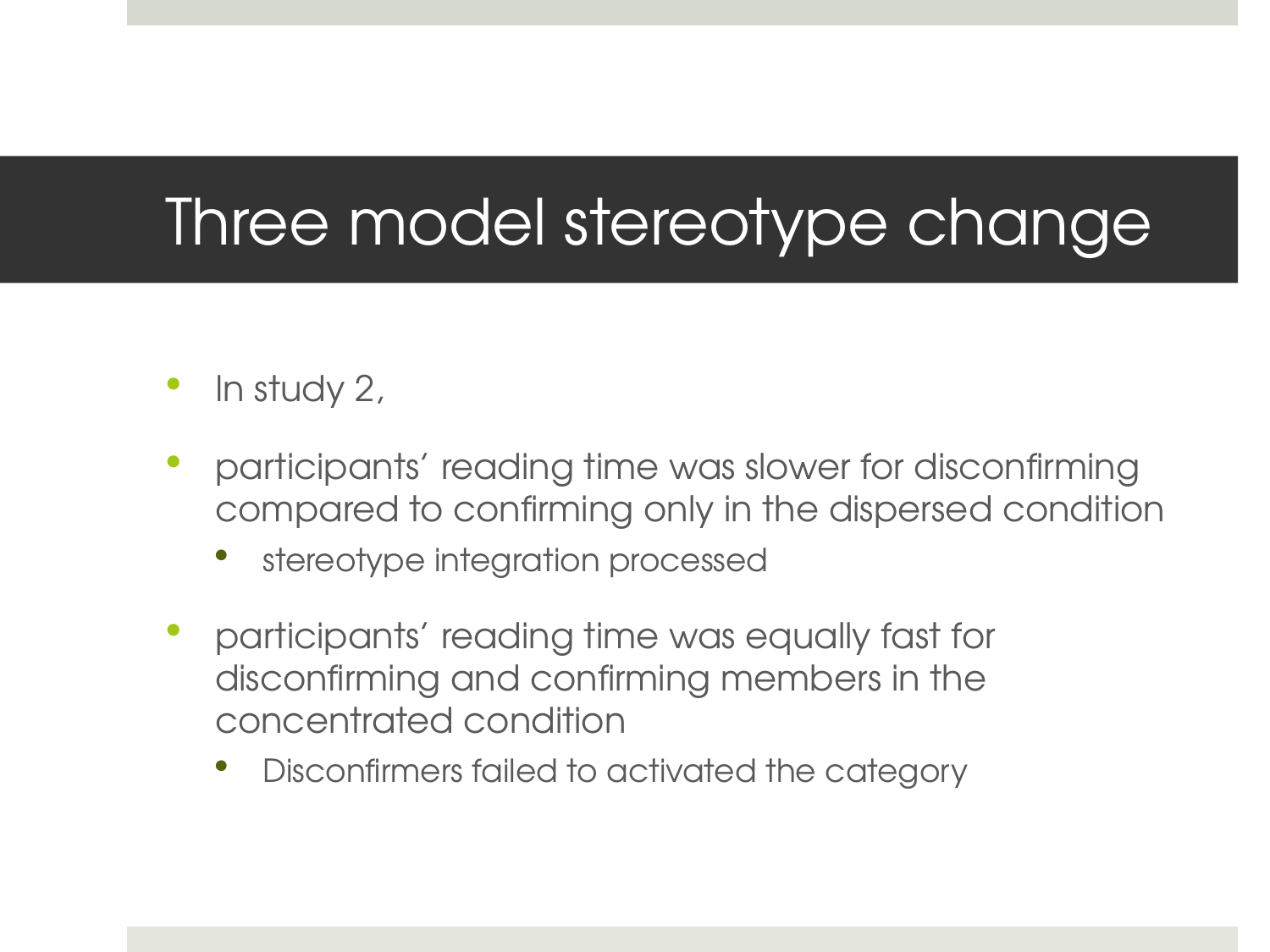

# Three model stereotype change
In study 2,
participants’ reading time was slower for disconfirming compared to confirming only in the dispersed condition
stereotype integration processed
participants’ reading time was equally fast for disconfirming and confirming members in the concentrated condition
Disconfirmers failed to activated the category